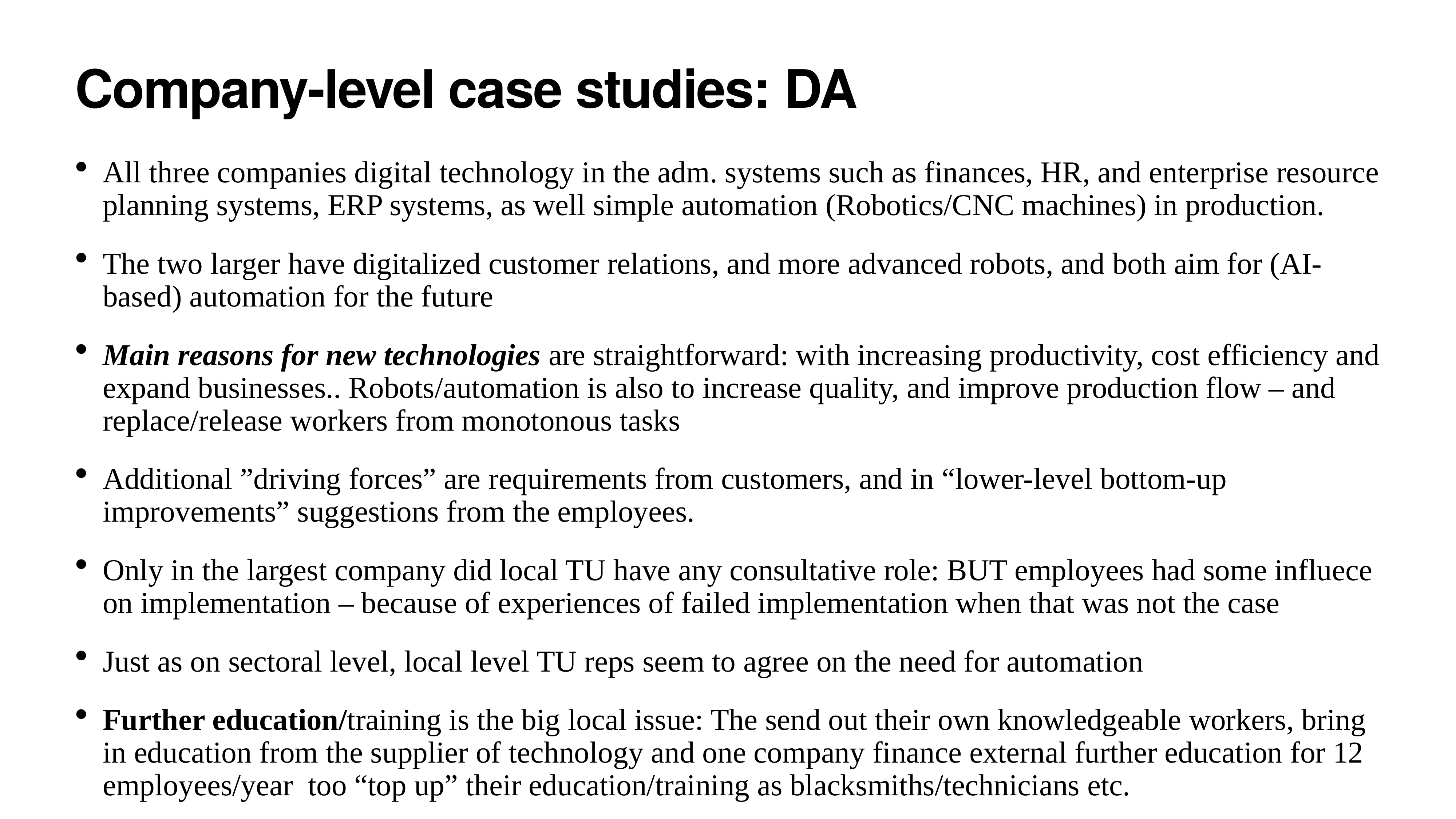

# Company-level case studies: DA
All three companies digital technology in the adm. systems such as finances, HR, and enterprise resource planning systems, ERP systems, as well simple automation (Robotics/CNC machines) in production.
The two larger have digitalized customer relations, and more advanced robots, and both aim for (AI-based) automation for the future
Main reasons for new technologies are straightforward: with increasing productivity, cost efficiency and expand businesses.. Robots/automation is also to increase quality, and improve production flow – and replace/release workers from monotonous tasks
Additional ”driving forces” are requirements from customers, and in “lower-level bottom-up improvements” suggestions from the employees.
Only in the largest company did local TU have any consultative role: BUT employees had some influece on implementation – because of experiences of failed implementation when that was not the case
Just as on sectoral level, local level TU reps seem to agree on the need for automation
Further education/training is the big local issue: The send out their own knowledgeable workers, bring in education from the supplier of technology and one company finance external further education for 12 employees/year  too “top up” their education/training as blacksmiths/technicians etc.